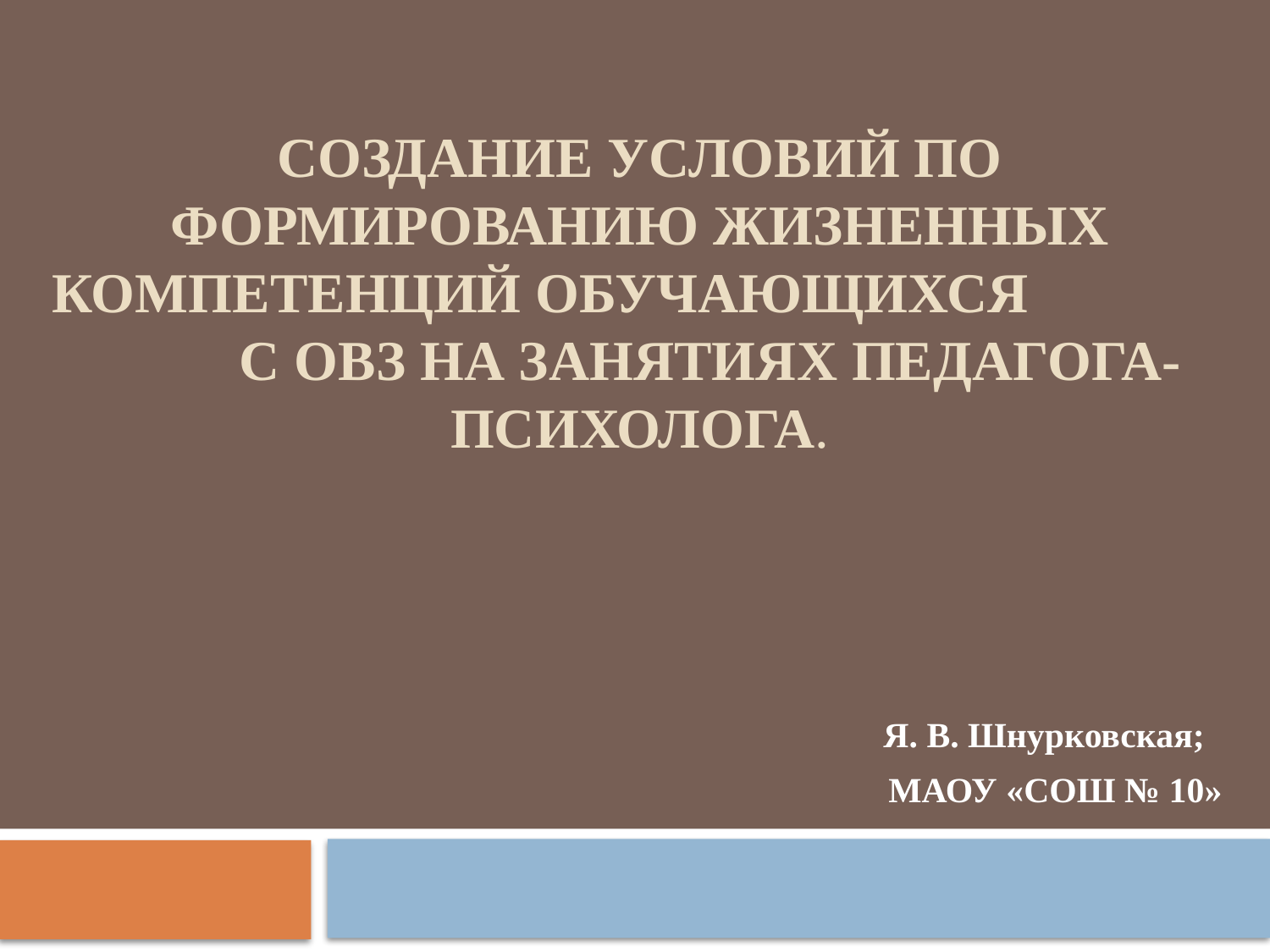

# Создание условий по формированию жизненных компетенций обучающихся                         с ОВЗ на занятиях педагога-психолога.
                               Я. В. Шнурковская;
                      МАОУ «СОШ № 10»